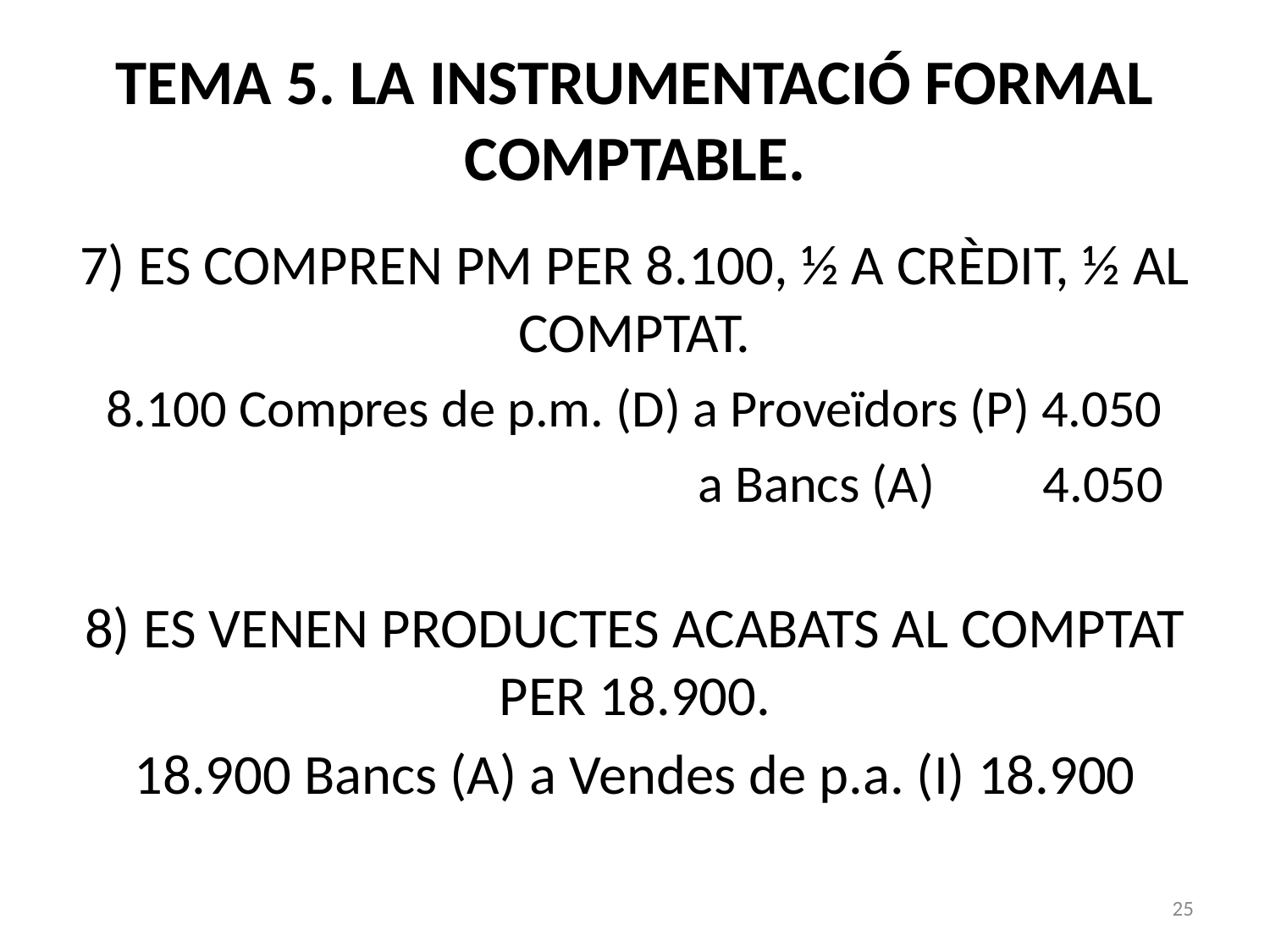

# TEMA 5. LA INSTRUMENTACIÓ FORMAL COMPTABLE.
7) ES COMPREN PM PER 8.100, ½ A CRÈDIT, ½ AL COMPTAT.
8.100 Compres de p.m. (D) a Proveïdors (P) 4.050
			        	       a Bancs (A)         4.050
8) ES VENEN PRODUCTES ACABATS AL COMPTAT PER 18.900.
18.900 Bancs (A) a Vendes de p.a. (I) 18.900

25